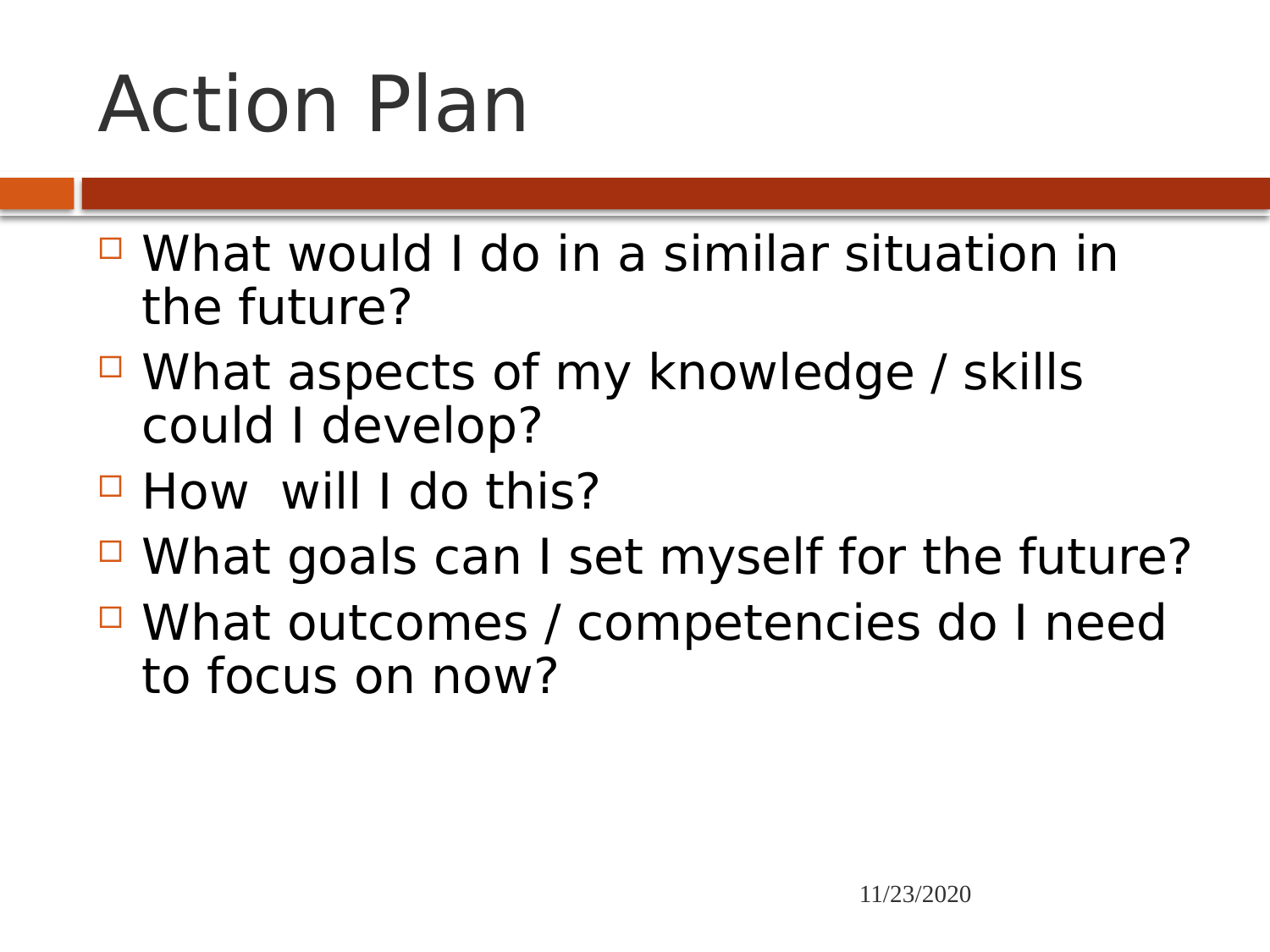

# Action Plan
What would I do in a similar situation in the future?
What aspects of my knowledge / skills could I develop?
How  will I do this?
What goals can I set myself for the future?
What outcomes / competencies do I need to focus on now?
11/23/2020